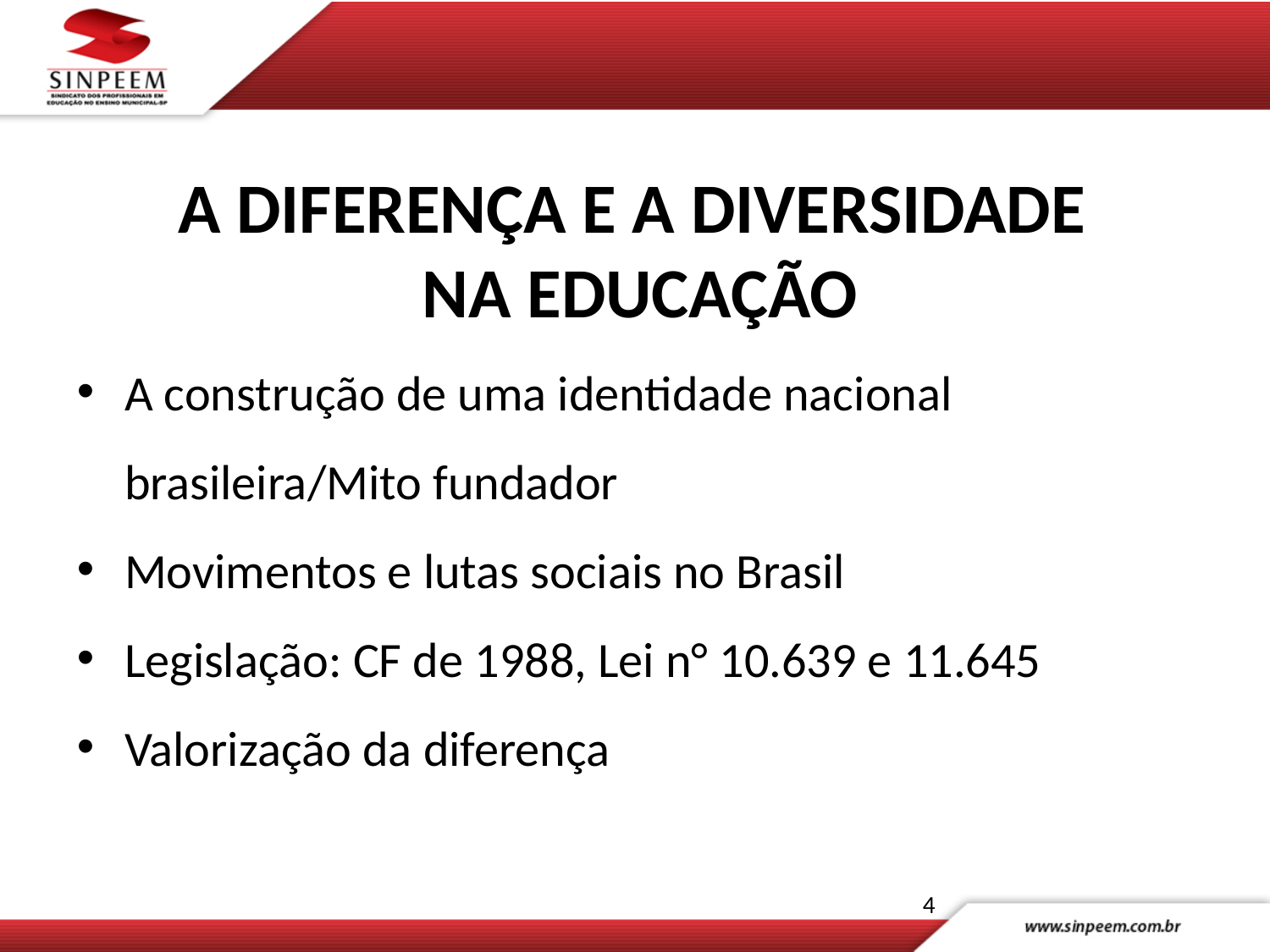

A DIFERENÇA E A DIVERSIDADE
NA EDUCAÇÃO
A construção de uma identidade nacional brasileira/Mito fundador
Movimentos e lutas sociais no Brasil
Legislação: CF de 1988, Lei n° 10.639 e 11.645
Valorização da diferença
4